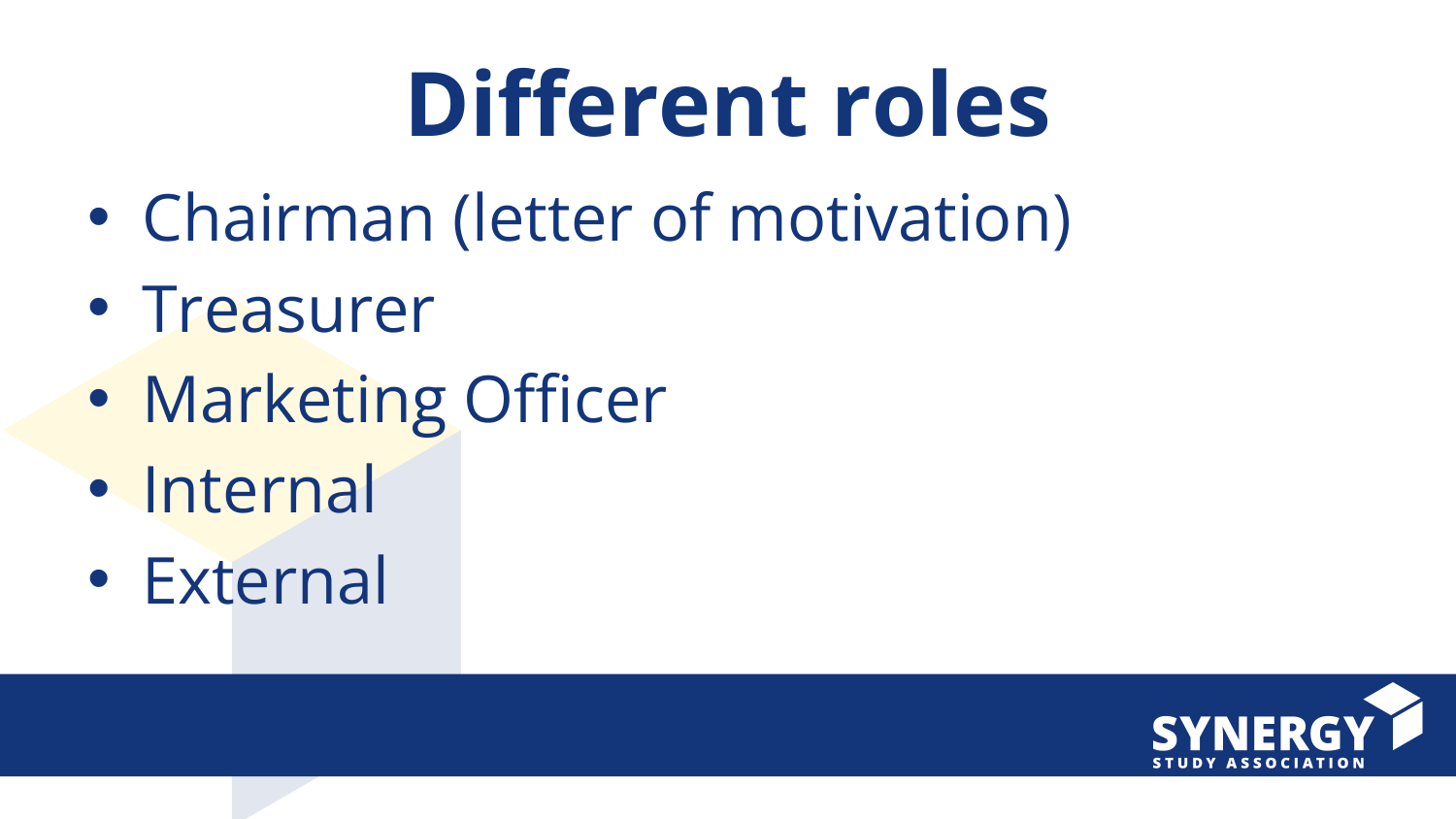

Different roles
Chairman (letter of motivation)
Treasurer
Marketing Officer
Internal
External